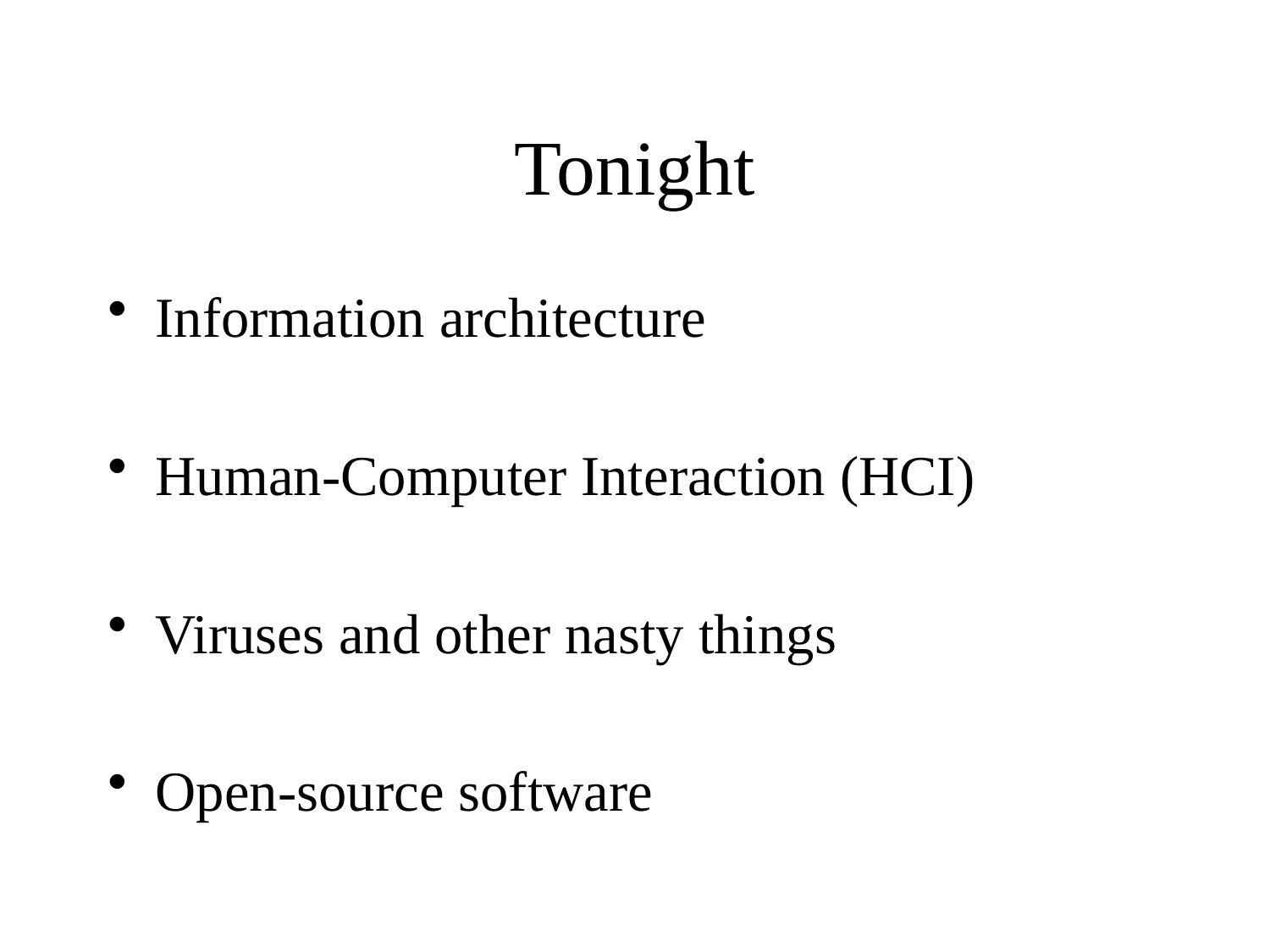

# Tonight
Information architecture

Human-Computer Interaction (HCI)

Viruses and other nasty things

Open-source software